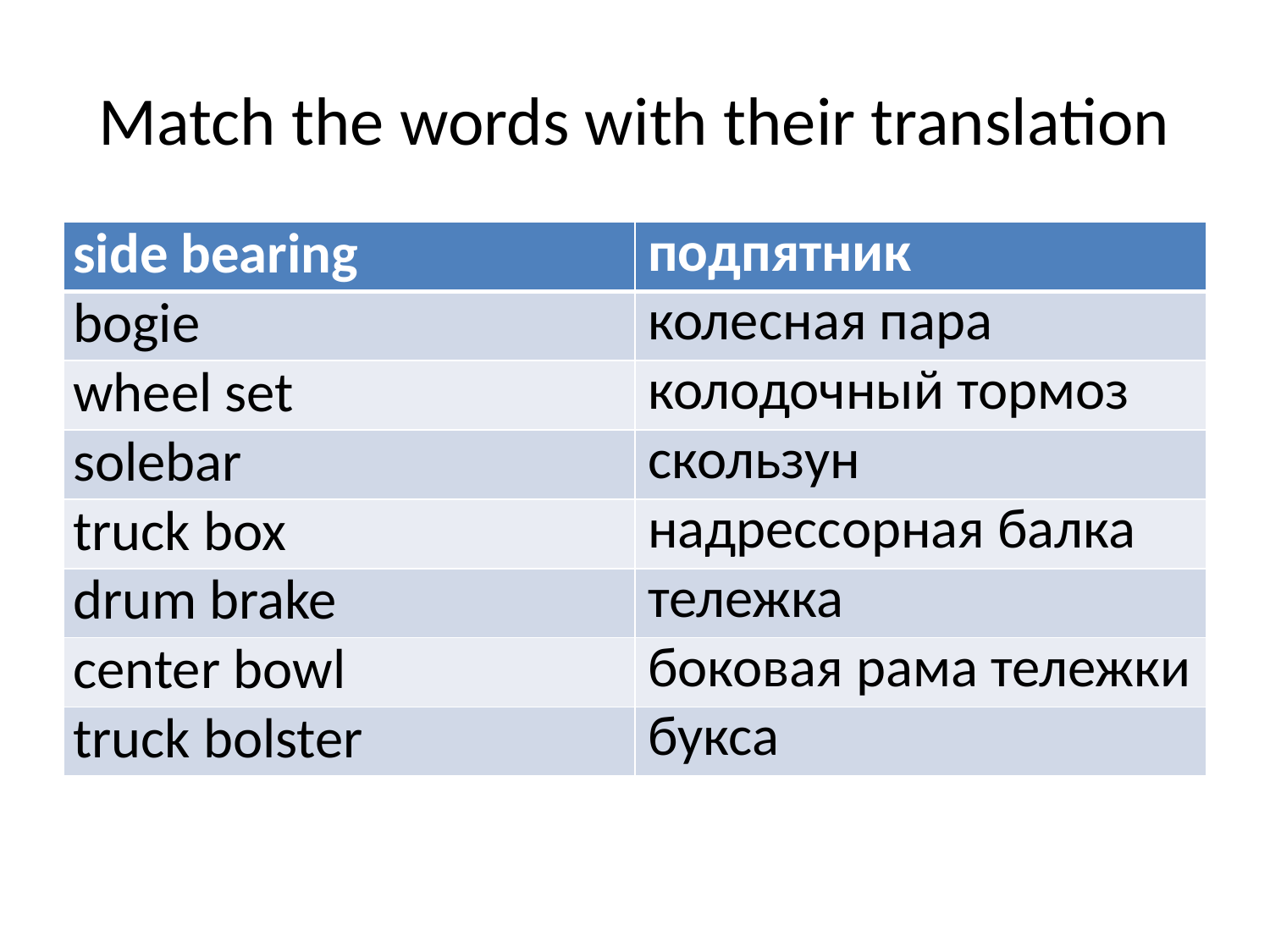

# Match the words with their translation
| side bearing | подпятник |
| --- | --- |
| bogie | колесная пара |
| wheel set | колодочный тормоз |
| solebar | скользун |
| truck box | надрессорная балка |
| drum brake | тележка |
| center bowl | боковая рама тележки |
| truck bolster | букса |